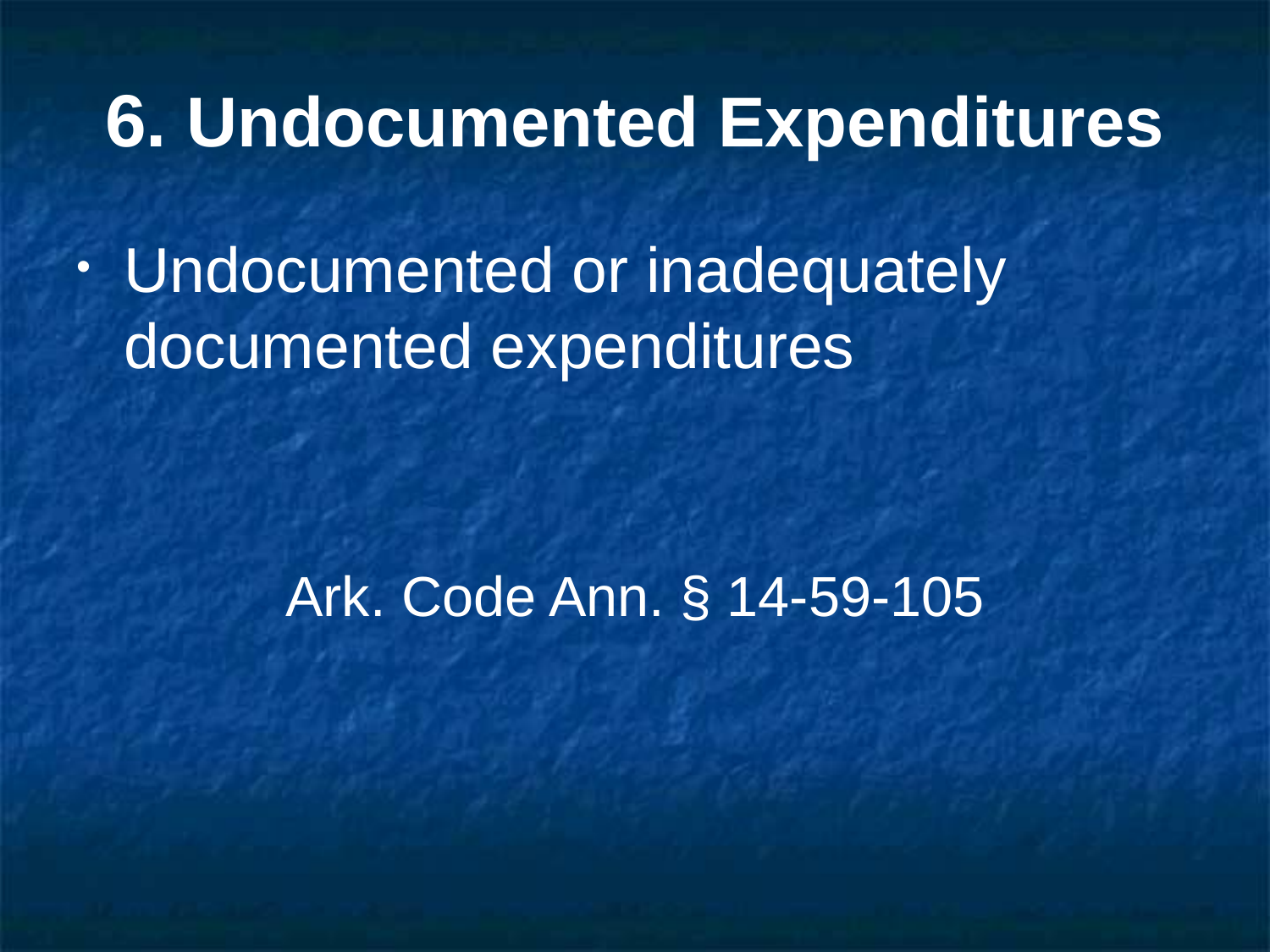

# 6. Undocumented Expenditures
Undocumented or inadequately documented expenditures

Ark. Code Ann. § 14-59-105